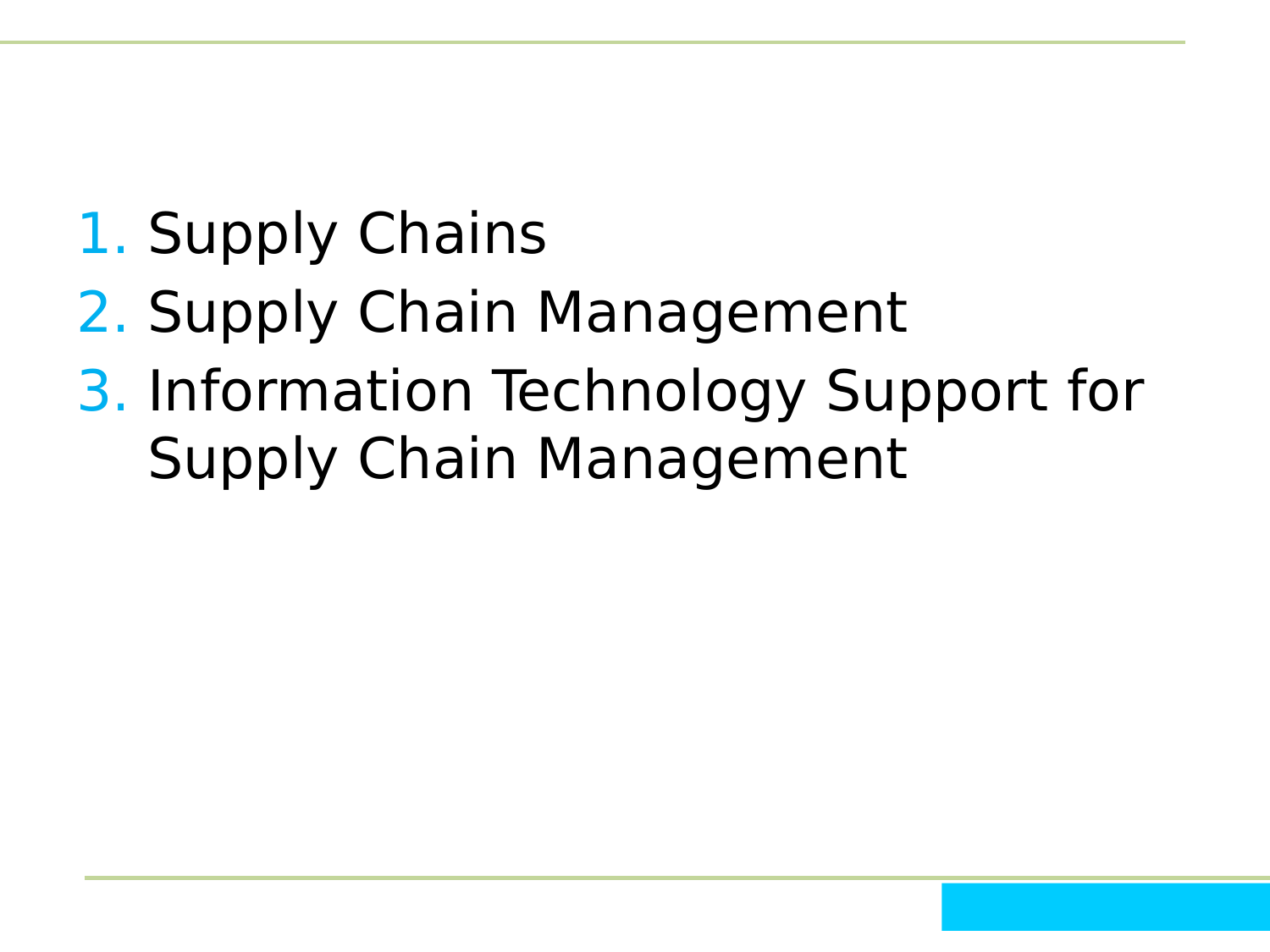

#
Supply Chains
Supply Chain Management
Information Technology Support for Supply Chain Management